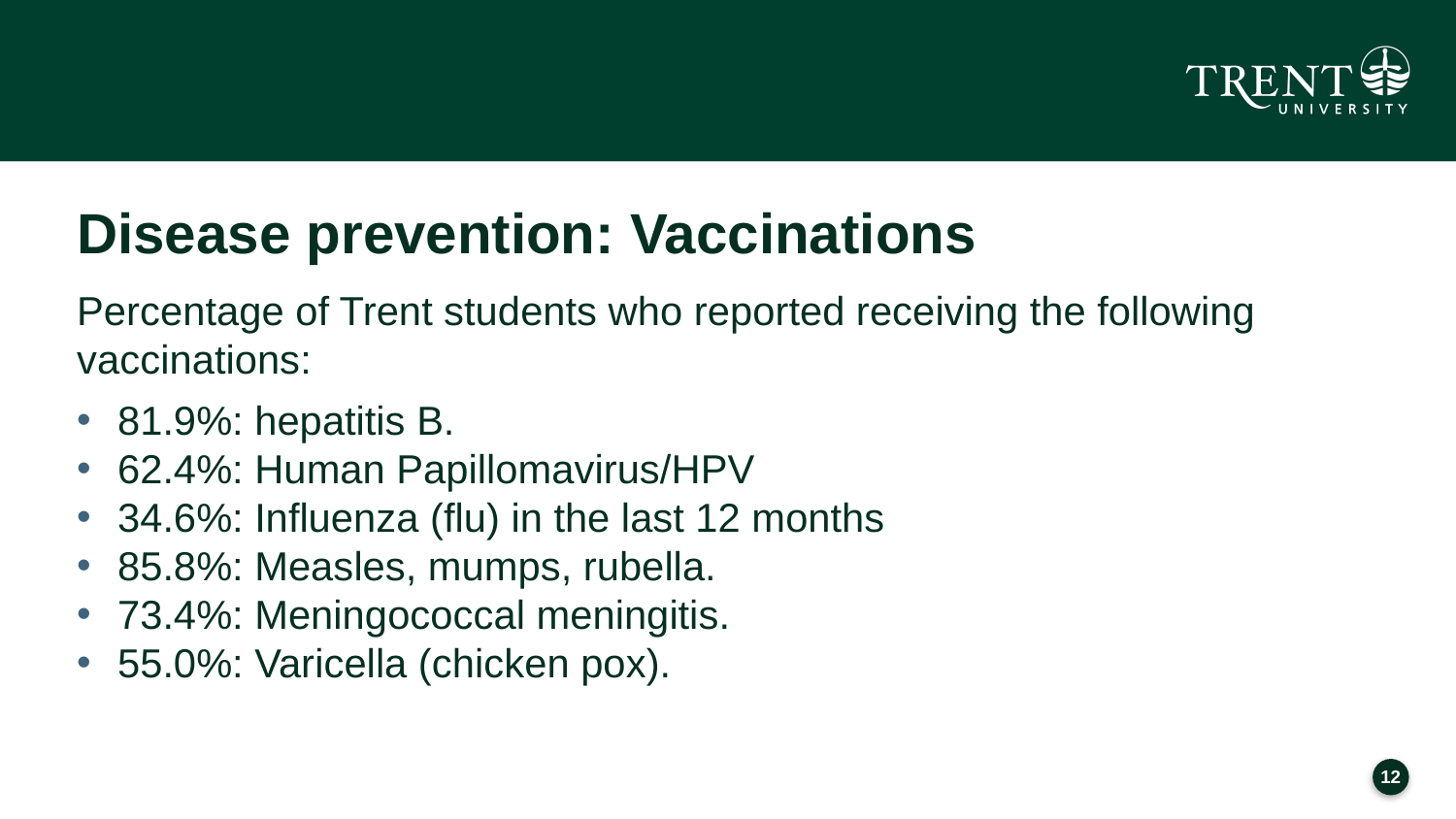

# Disease prevention: Vaccinations
Percentage of Trent students who reported receiving the following vaccinations:
81.9%: hepatitis B.
62.4%: Human Papillomavirus/HPV
34.6%: Influenza (flu) in the last 12 months
85.8%: Measles, mumps, rubella.
73.4%: Meningococcal meningitis.
55.0%: Varicella (chicken pox).

12